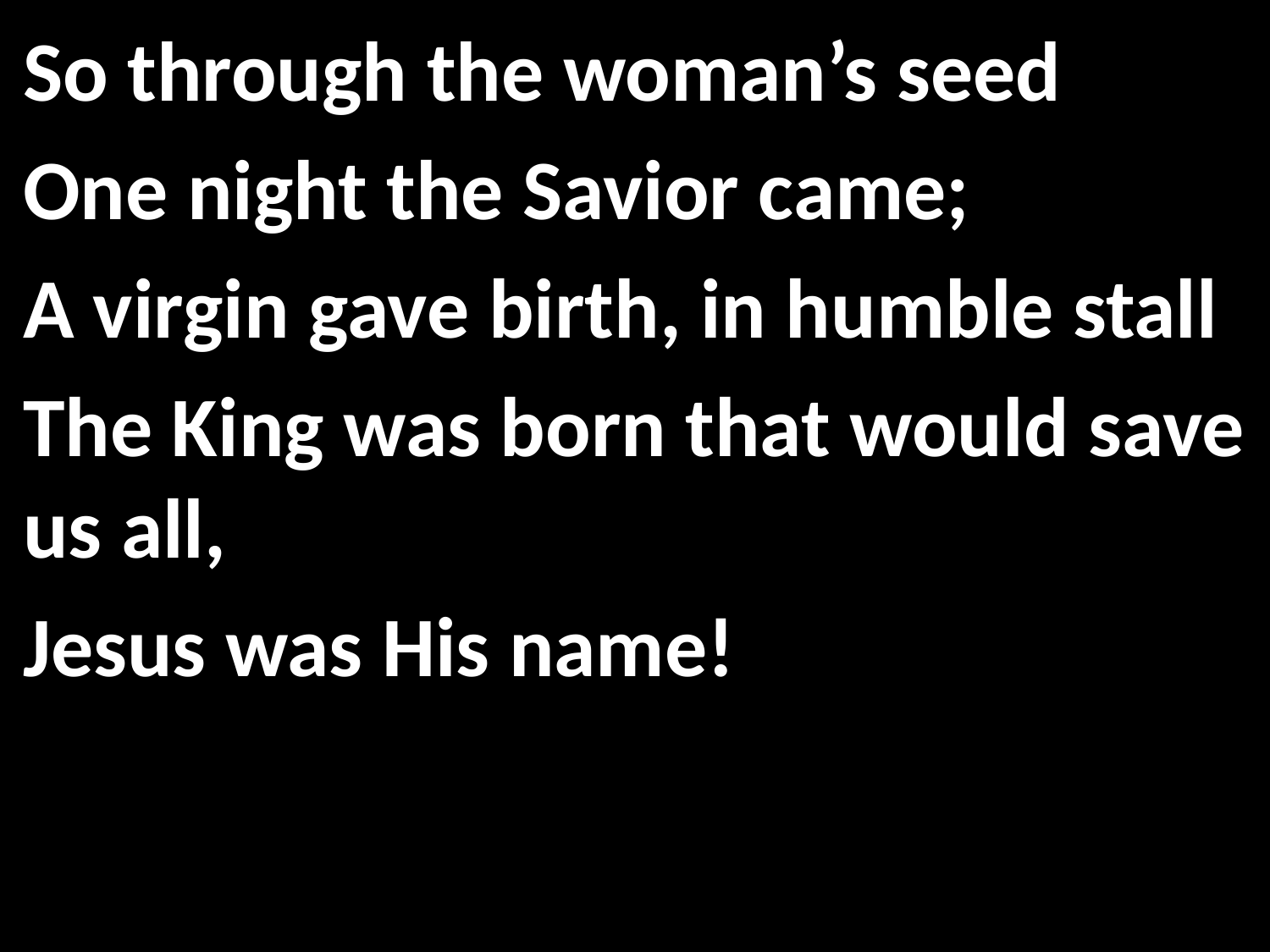

So through the woman’s seed
One night the Savior came;
A virgin gave birth, in humble stall
The King was born that would save us all,
Jesus was His name!